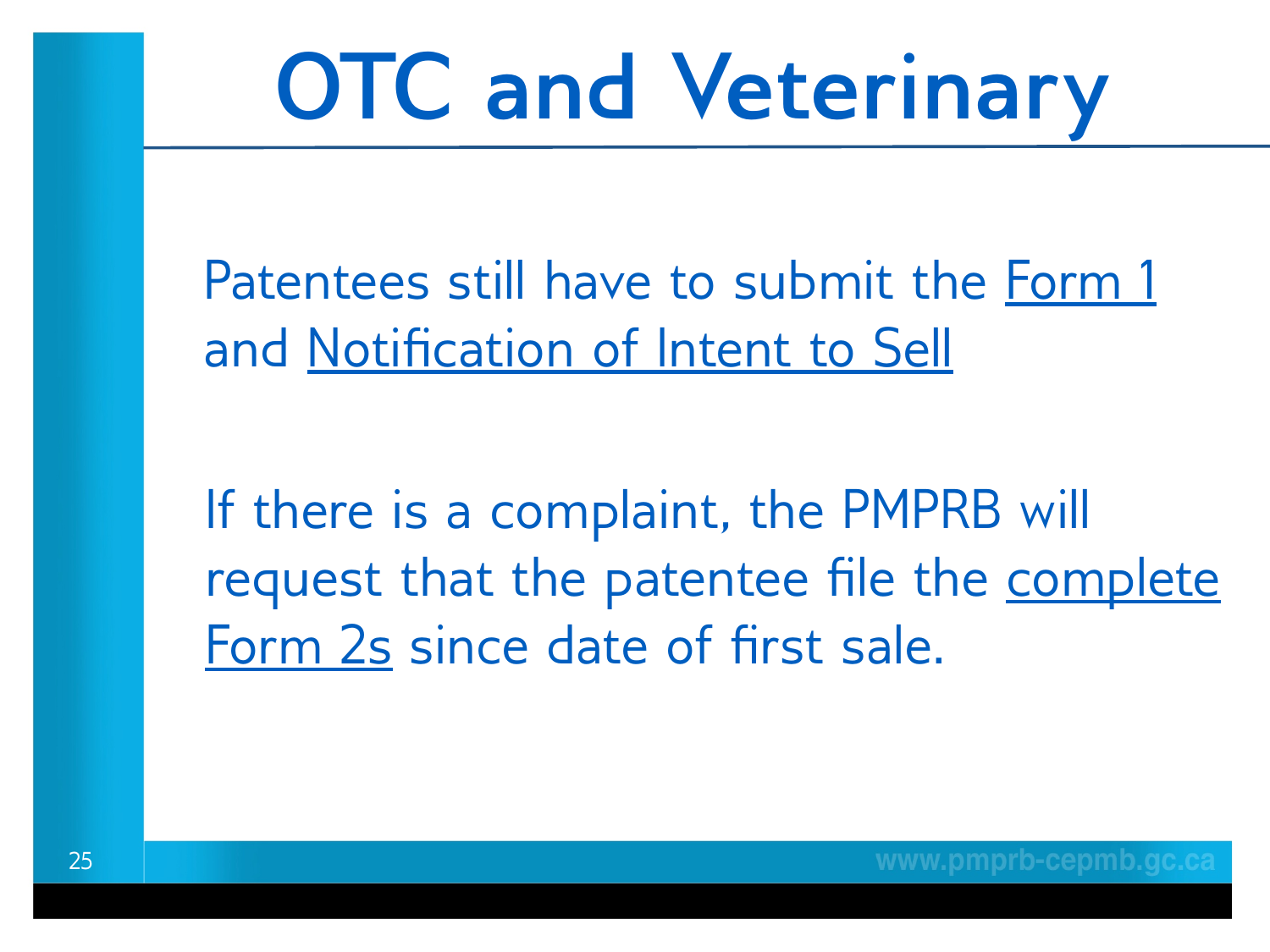

OTC and Veterinary

Patentees still have to submit the Form 1 and Notification of Intent to Sell
If there is a complaint, the PMPRB will request that the patentee file the complete Form 2s since date of first sale.
25